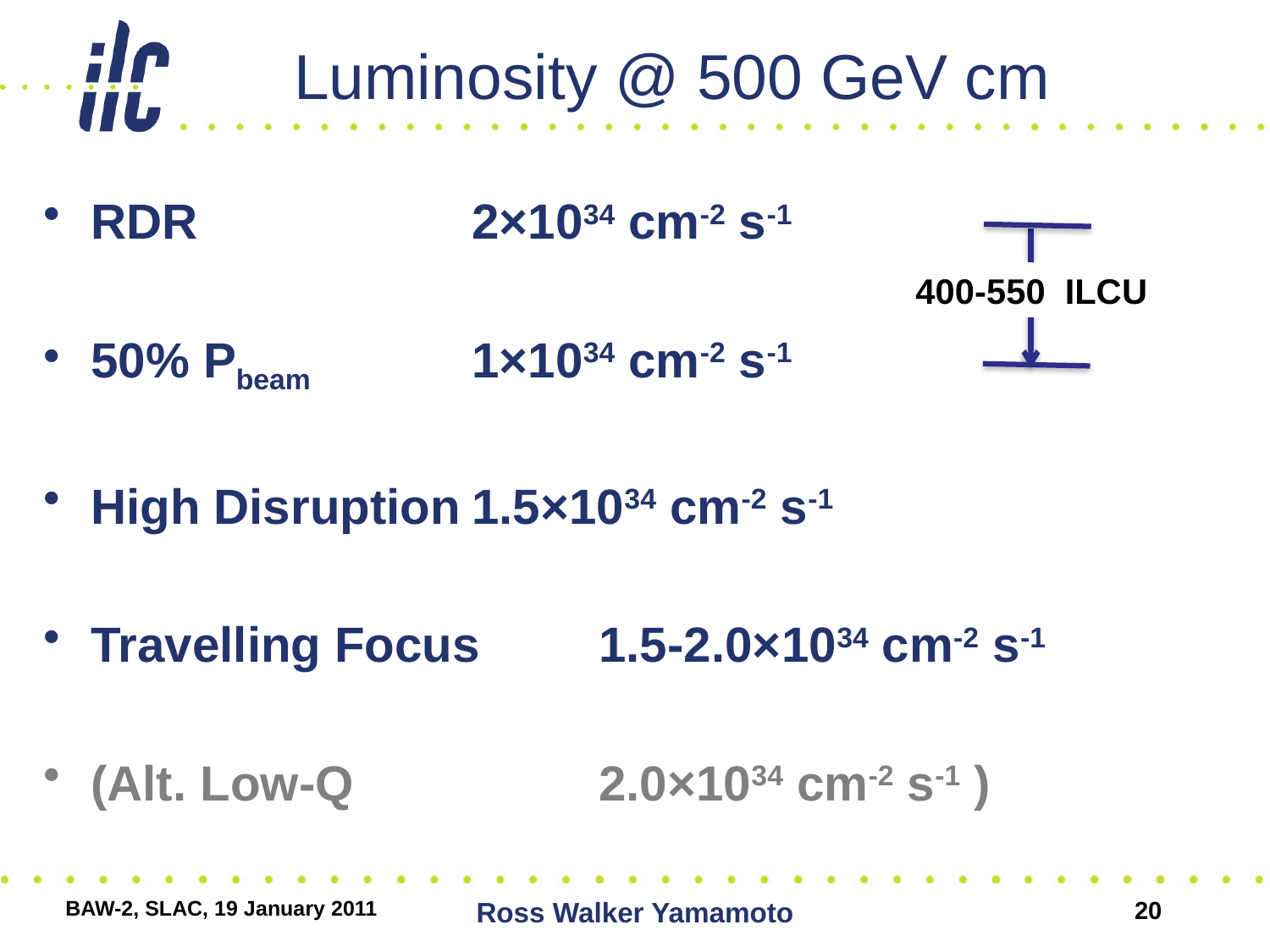

# Luminosity @ 500 GeV cm
RDR			2×1034 cm-2 s-1

50% Pbeam		1×1034 cm-2 s-1

High Disruption	1.5×1034 cm-2 s-1

Travelling Focus	1.5-2.0×1034 cm-2 s-1

(Alt. Low-Q		2.0×1034 cm-2 s-1 )

400-550  ILCU
BAW-2, SLAC, 19 January 2011
Ross Walker Yamamoto
20